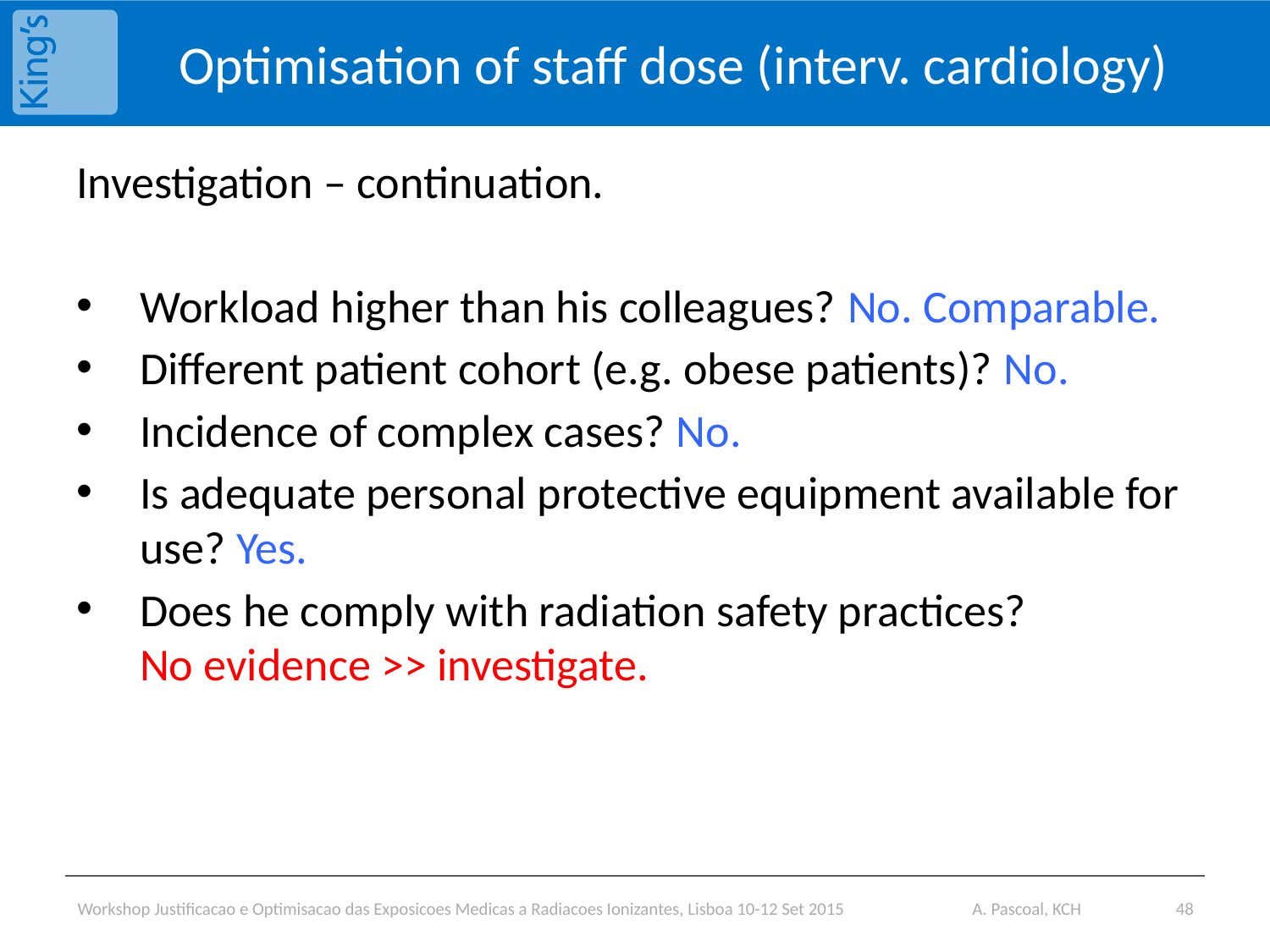

# Optimisation of staff dose (interv. cardiology)
Investigation – continuation.

Workload higher than his colleagues? No. Comparable.
Different patient cohort (e.g. obese patients)? No.
Incidence of complex cases? No.
Is adequate personal protective equipment available for use? Yes.
Does he comply with radiation safety practices?              No evidence >> investigate.

Workshop Justificacao e Optimisacao das Exposicoes Medicas a Radiacoes Ionizantes, Lisboa 10-12 Set 2015                                A. Pascoal, KCH
48